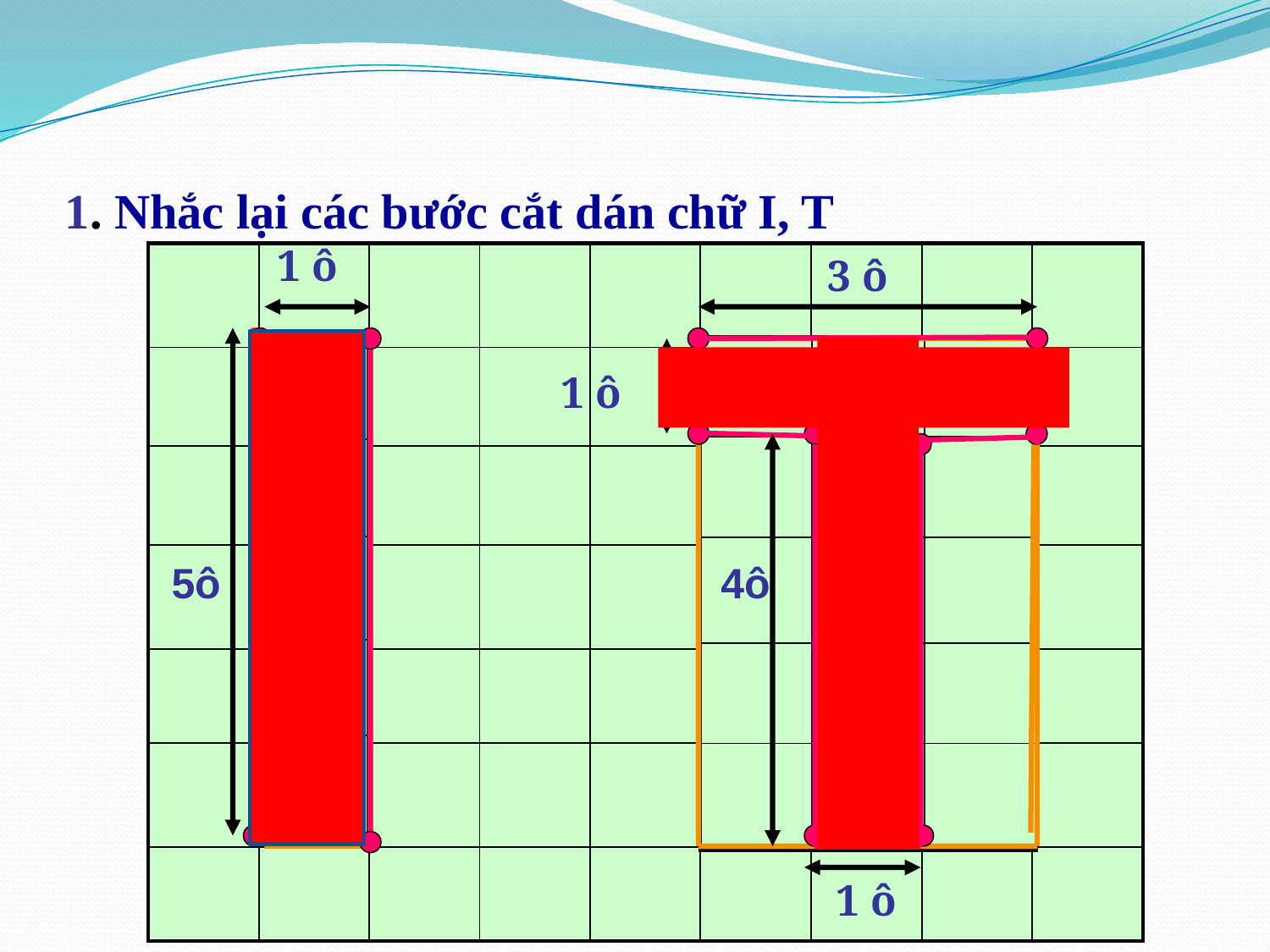

1. Nhắc lại các bước cắt dán chữ I, T
1 ô
|  |  |  |  |  |  |  |  |  |
| --- | --- | --- | --- | --- | --- | --- | --- | --- |
|  |  |  |  |  |  |  |  |  |
|  |  |  |  |  |  |  |  |  |
|  |  |  |  |  |  |  |  |  |
|  |  |  |  |  |  |  |  |  |
|  |  |  |  |  |  |  |  |  |
|  |  |  |  |  |  |  |  |  |
3 ô

|  |  |  |
| --- | --- | --- |
|  |  |  |
|  |  |  |
|  |  |  |
|  |  |  |

|  |
| --- |
|  |
|  |
|  |
|  |
1 ô

5ô
4ô

1 ô